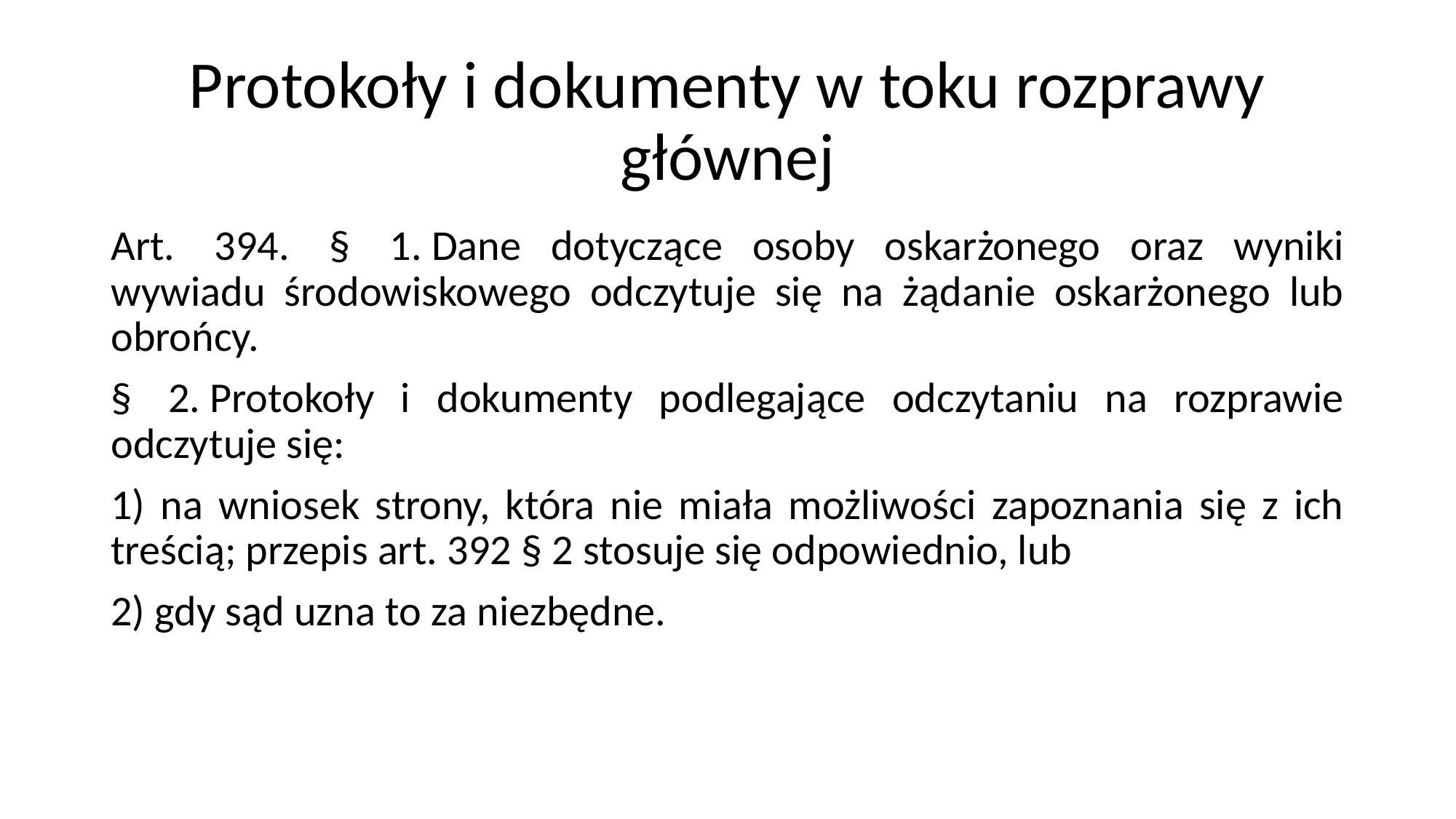

# Protokoły i dokumenty w toku rozprawy głównej
Art.  394.  §  1. Dane dotyczące osoby oskarżonego oraz wyniki wywiadu środowiskowego odczytuje się na żądanie oskarżonego lub obrońcy.
§  2. Protokoły i dokumenty podlegające odczytaniu na rozprawie odczytuje się:
1) na wniosek strony, która nie miała możliwości zapoznania się z ich treścią; przepis art. 392 § 2 stosuje się odpowiednio, lub
2) gdy sąd uzna to za niezbędne.